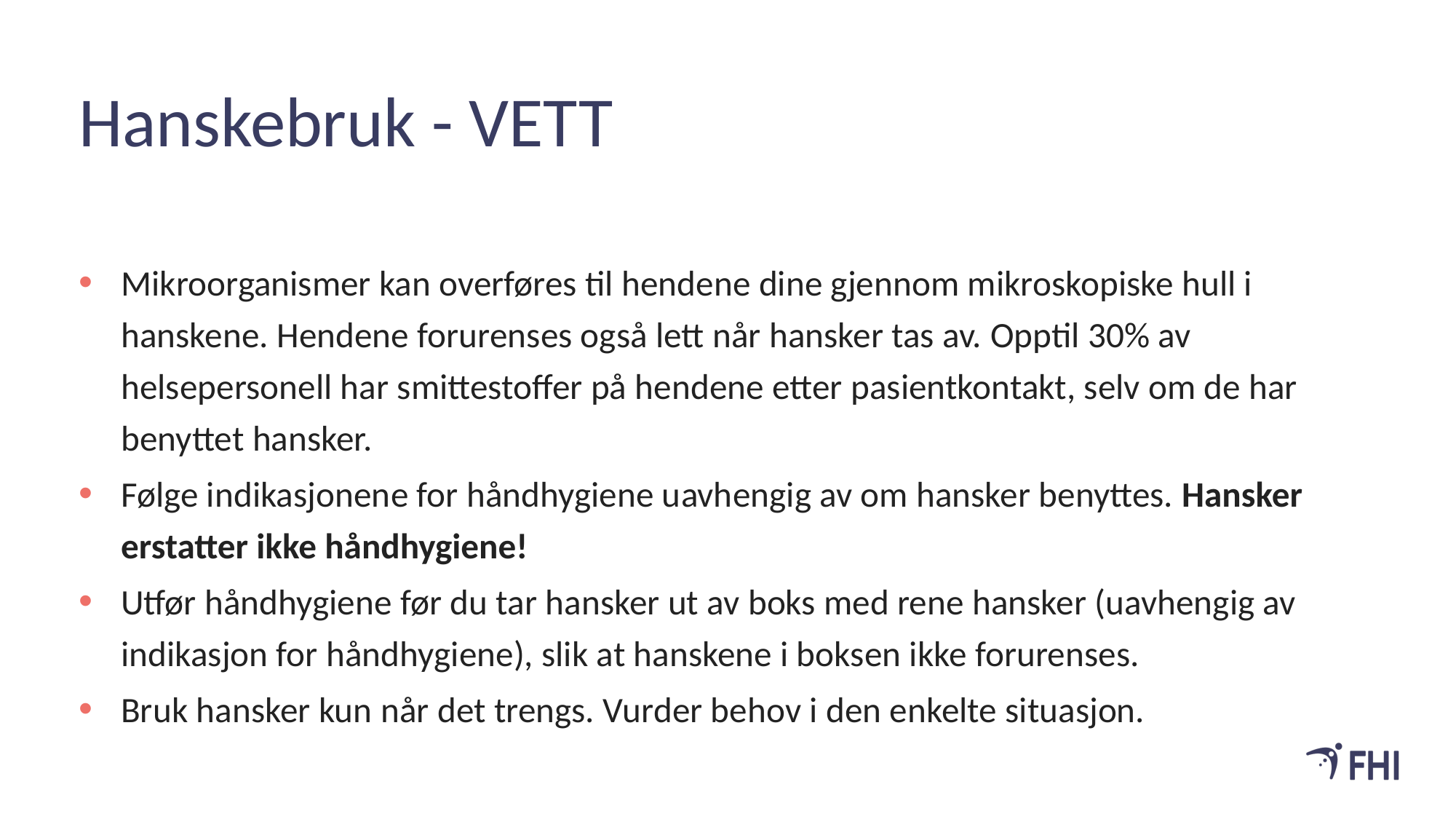

# Hanskebruk - VETT

Mikroorganismer kan overføres til hendene dine gjennom mikroskopiske hull i hanskene. Hendene forurenses også lett når hansker tas av. Opptil 30% av helsepersonell har smittestoffer på hendene etter pasientkontakt, selv om de har benyttet hansker.
Følge indikasjonene for håndhygiene uavhengig av om hansker benyttes. Hansker erstatter ikke håndhygiene!
Utfør håndhygiene før du tar hansker ut av boks med rene hansker (uavhengig av indikasjon for håndhygiene), slik at hanskene i boksen ikke forurenses.
Bruk hansker kun når det trengs. Vurder behov i den enkelte situasjon.